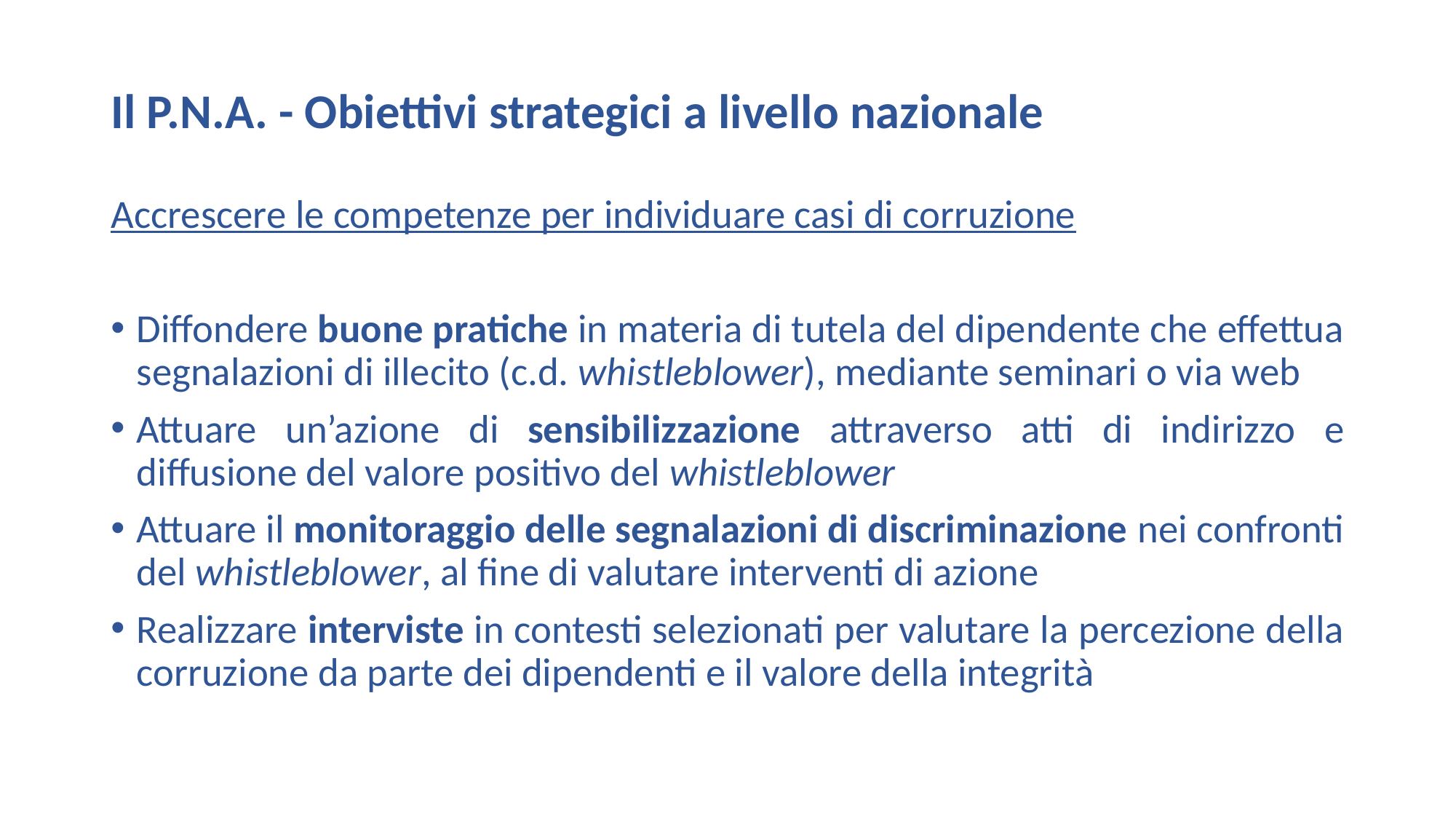

# Il P.N.A. - Obiettivi strategici a livello nazionale
Accrescere le competenze per individuare casi di corruzione

Diffondere buone pratiche in materia di tutela del dipendente che effettua segnalazioni di illecito (c.d. whistleblower), mediante seminari o via web
Attuare un’azione di sensibilizzazione attraverso atti di indirizzo e diffusione del valore positivo del whistleblower
Attuare il monitoraggio delle segnalazioni di discriminazione nei confronti del whistleblower, al fine di valutare interventi di azione
Realizzare interviste in contesti selezionati per valutare la percezione della corruzione da parte dei dipendenti e il valore della integrità